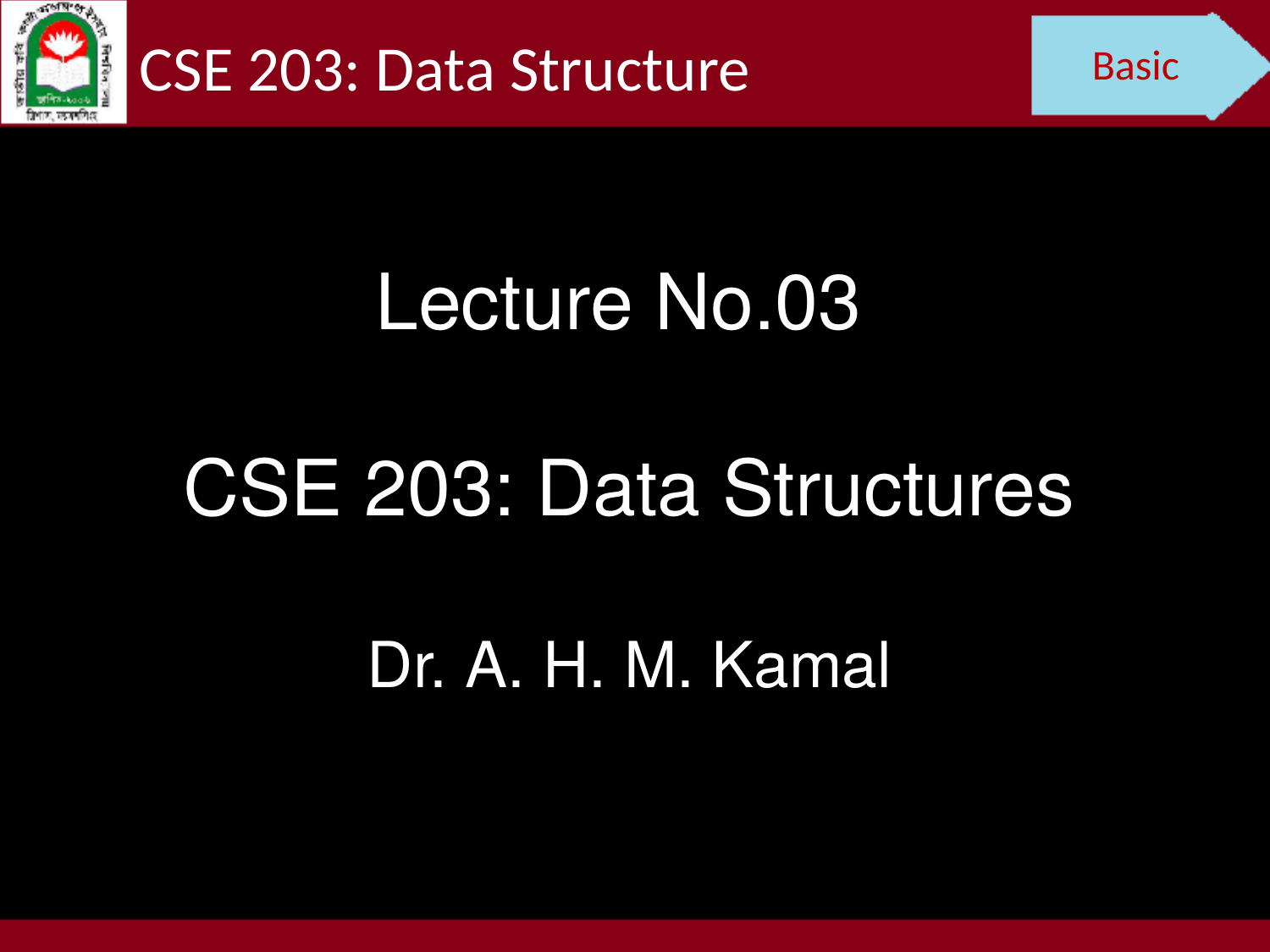

CSE 203: Data Structure
Basic
Lecture No.03
CSE 203: Data Structures
Dr. A. H. M. Kamal